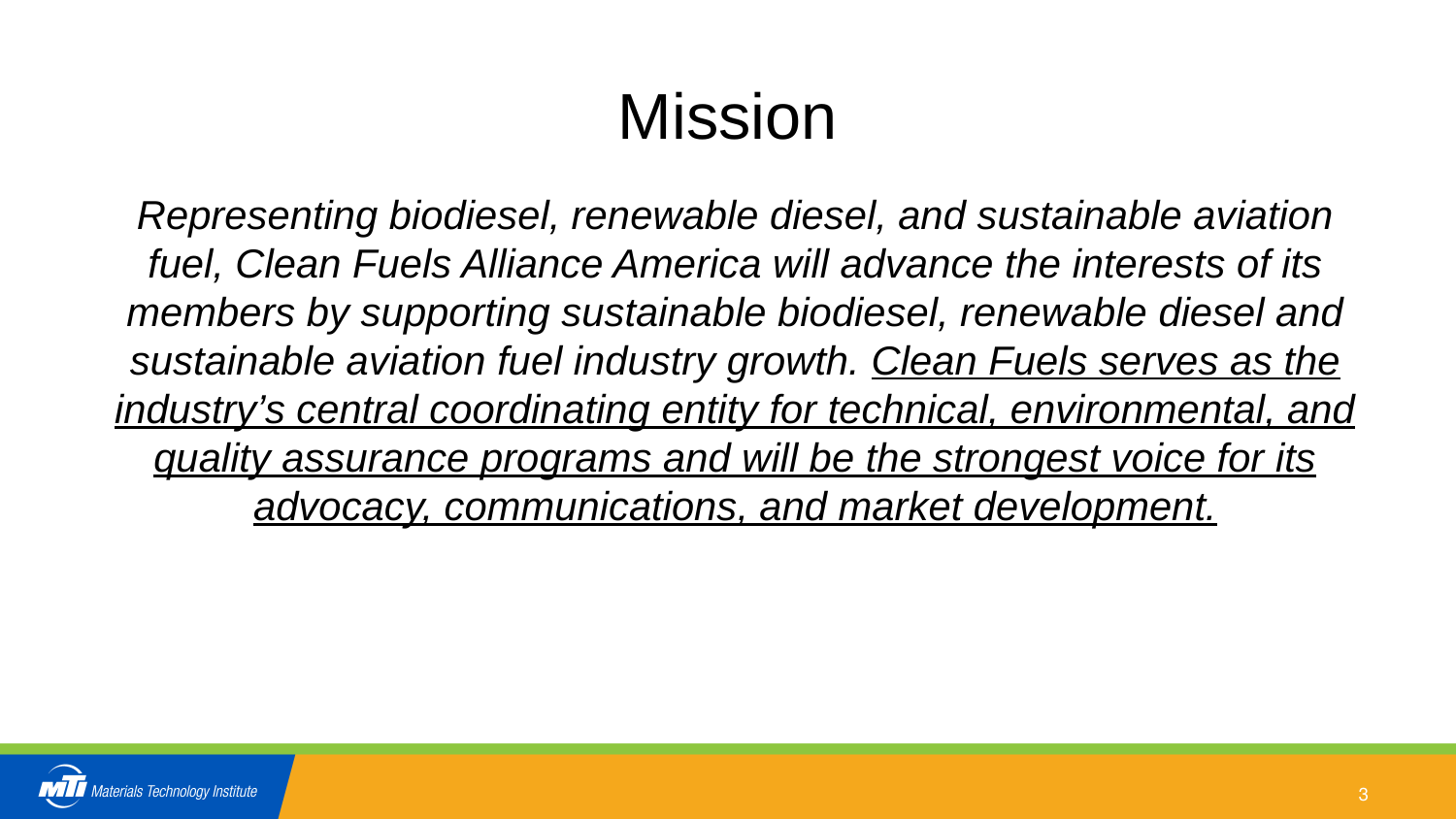

# Mission
Representing biodiesel, renewable diesel, and sustainable aviation fuel, Clean Fuels Alliance America will advance the interests of its members by supporting sustainable biodiesel, renewable diesel and sustainable aviation fuel industry growth. Clean Fuels serves as the industry’s central coordinating entity for technical, environmental, and quality assurance programs and will be the strongest voice for its advocacy, communications, and market development.
3